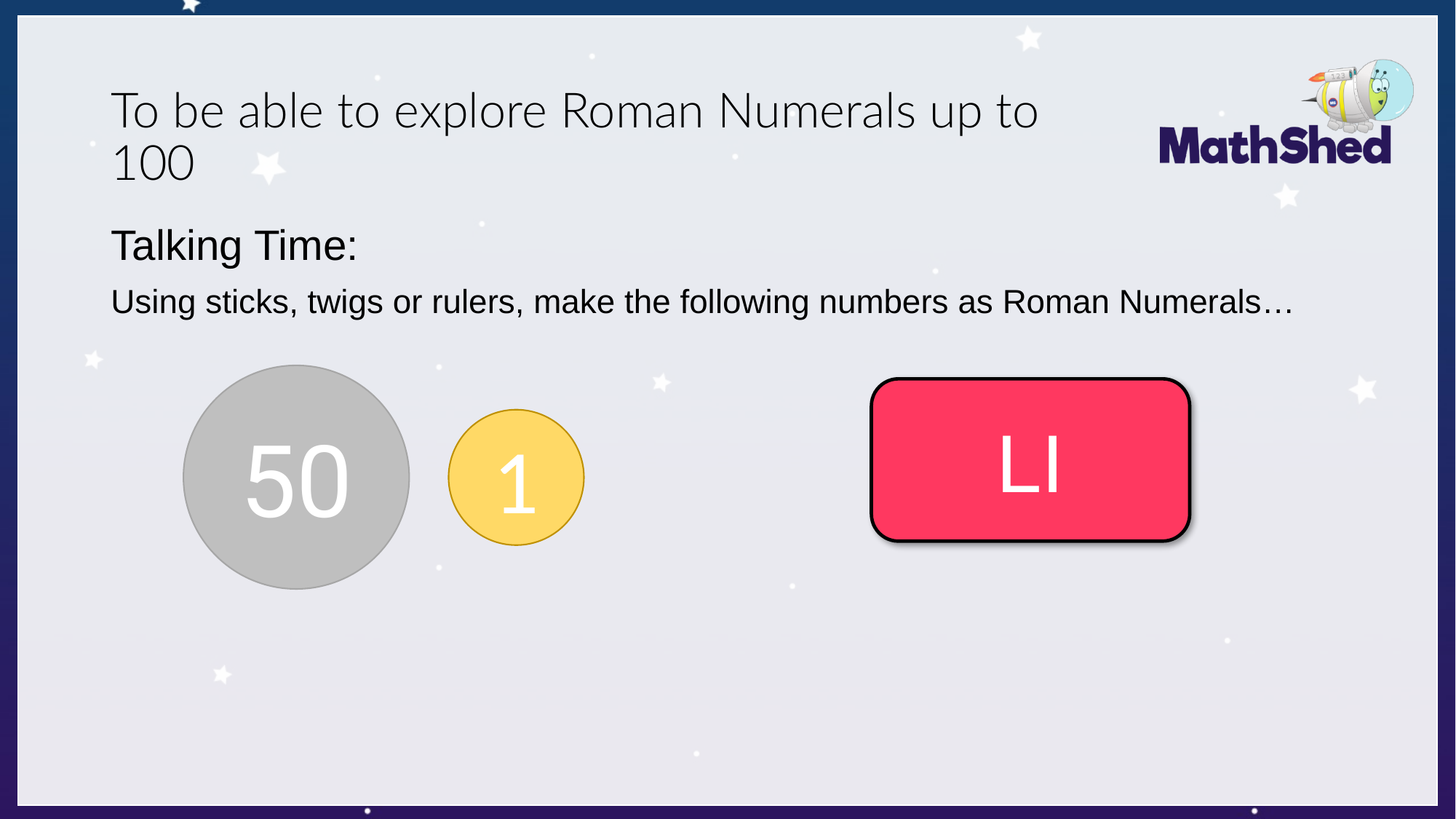

# To be able to explore Roman Numerals up to 100
Talking Time:
Using sticks, twigs or rulers, make the following numbers as Roman Numerals…

50
LI
1